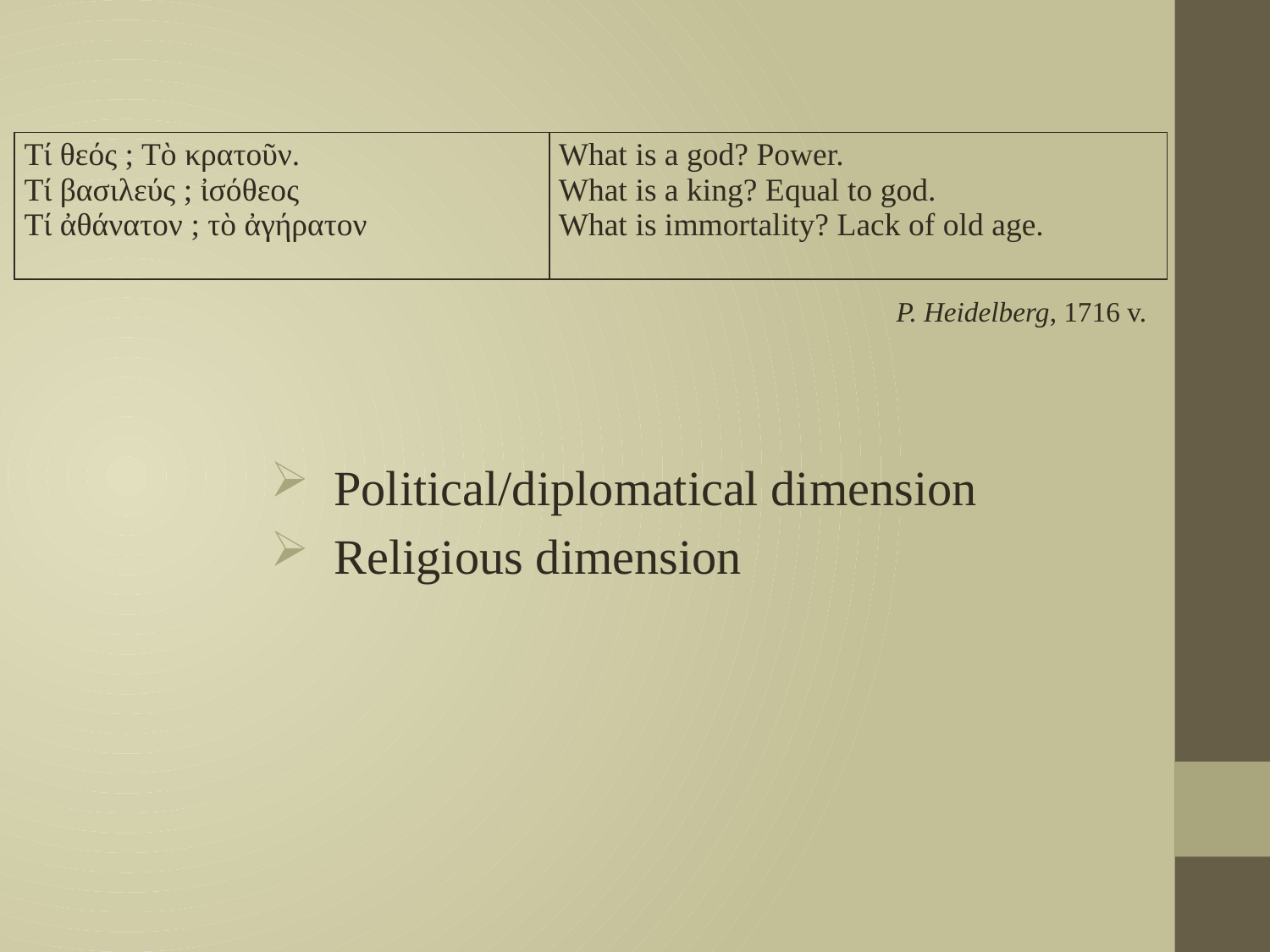

| Τί θεός ; Τὸ κρατοῦν. Τί βασιλεύς ; ἰσόθεος Τί ἀθάνατον ; τὸ ἀγήρατον | What is a god? Power. What is a king? Equal to god. What is immortality? Lack of old age. |
| --- | --- |
P. Heidelberg, 1716 v.
Political/diplomatical dimension
  Religious dimension